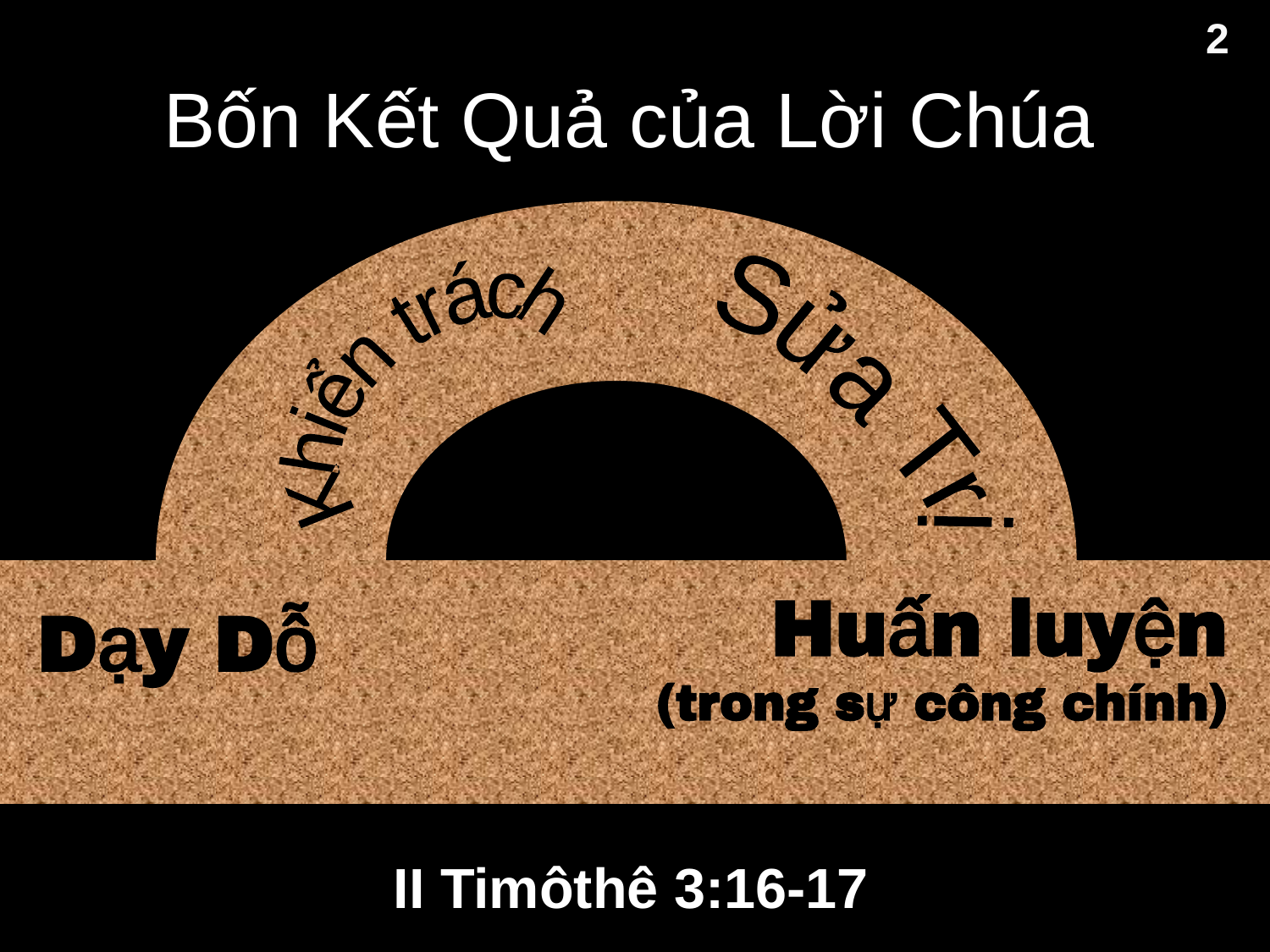

2
# Bốn Kết Quả của Lời Chúa

Khiển trách
Sửa Trị

Huấn luyện
(trong sự công chính)
Dạy Dỗ
II Timôthê 3:16-17